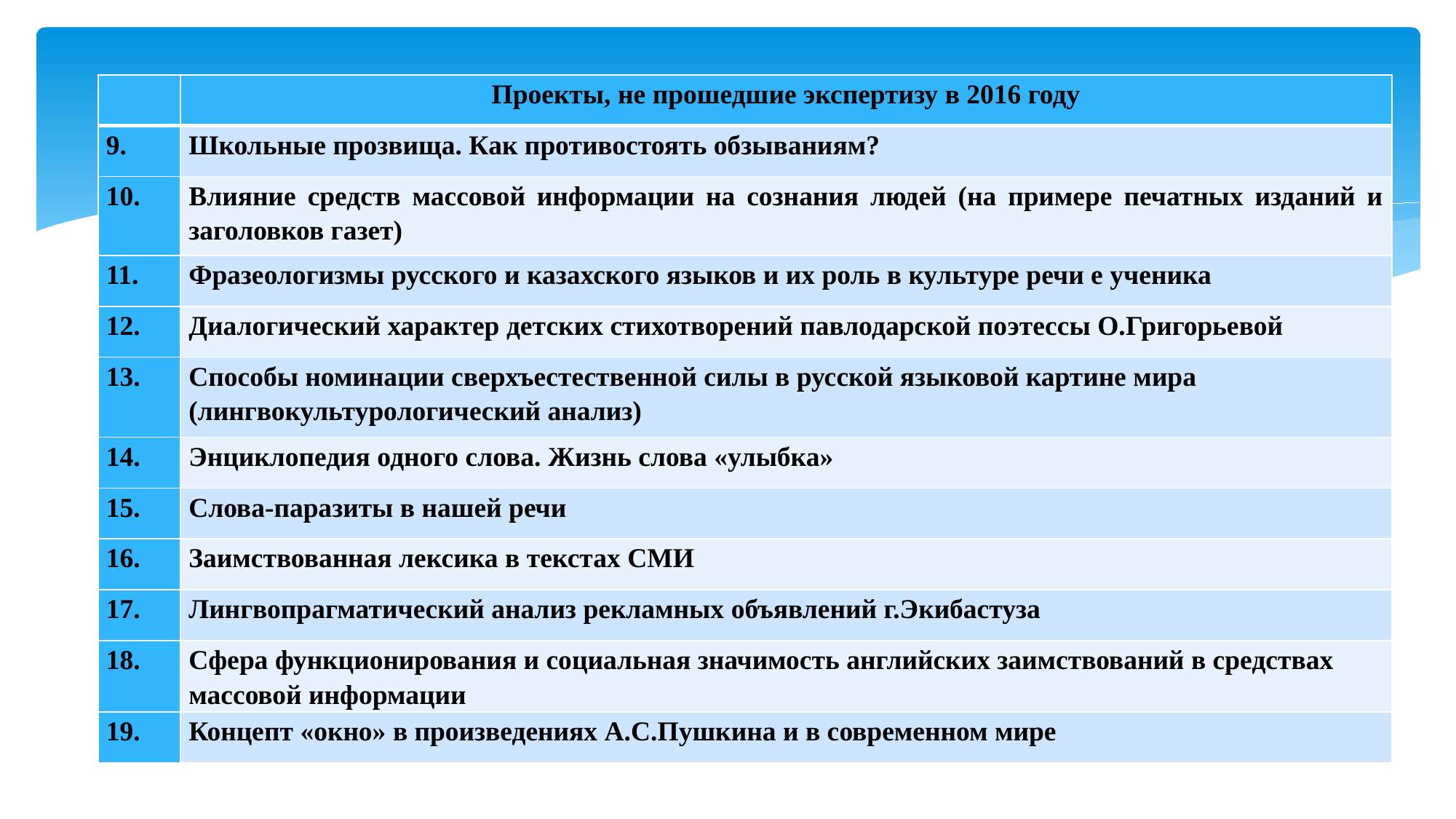

|  | Проекты, не прошедшие экспертизу в 2016 году |
| --- | --- |
| 9. | Школьные прозвища. Как противостоять обзываниям? |
| 10. | Влияние средств массовой информации на сознания людей (на примере печатных изданий и заголовков газет) |
| 11. | Фразеологизмы русского и казахского языков и их роль в культуре речи е ученика |
| 12. | Диалогический характер детских стихотворений павлодарской поэтессы О.Григорьевой |
| 13. | Способы номинации сверхъестественной силы в русской языковой картине мира (лингвокультурологический анализ) |
| 14. | Энциклопедия одного слова. Жизнь слова «улыбка» |
| 15. | Слова-паразиты в нашей речи |
| 16. | Заимствованная лексика в текстах СМИ |
| 17. | Лингвопрагматический анализ рекламных объявлений г.Экибастуза |
| 18. | Сфера функционирования и социальная значимость английских заимствований в средствах массовой информации |
| 19. | Концепт «окно» в произведениях А.С.Пушкина и в современном мире |